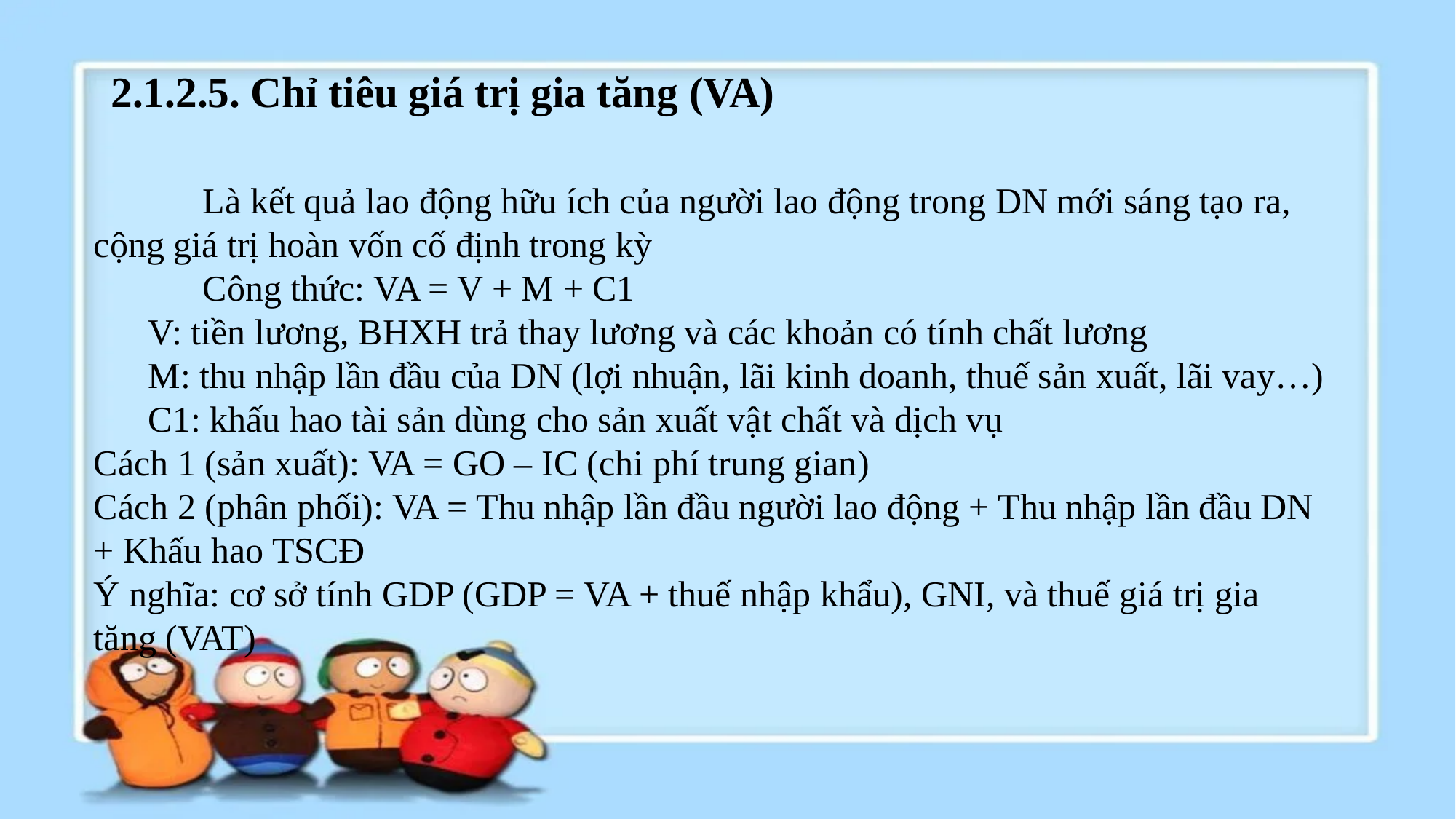

# 2.1.2.5. Chỉ tiêu giá trị gia tăng (VA)
	Là kết quả lao động hữu ích của người lao động trong DN mới sáng tạo ra, cộng giá trị hoàn vốn cố định trong kỳ
	Công thức: VA = V + M + C1
V: tiền lương, BHXH trả thay lương và các khoản có tính chất lương
M: thu nhập lần đầu của DN (lợi nhuận, lãi kinh doanh, thuế sản xuất, lãi vay…)
C1: khấu hao tài sản dùng cho sản xuất vật chất và dịch vụ
Cách 1 (sản xuất): VA = GO – IC (chi phí trung gian)
Cách 2 (phân phối): VA = Thu nhập lần đầu người lao động + Thu nhập lần đầu DN + Khấu hao TSCĐ
Ý nghĩa: cơ sở tính GDP (GDP = VA + thuế nhập khẩu), GNI, và thuế giá trị gia tăng (VAT)